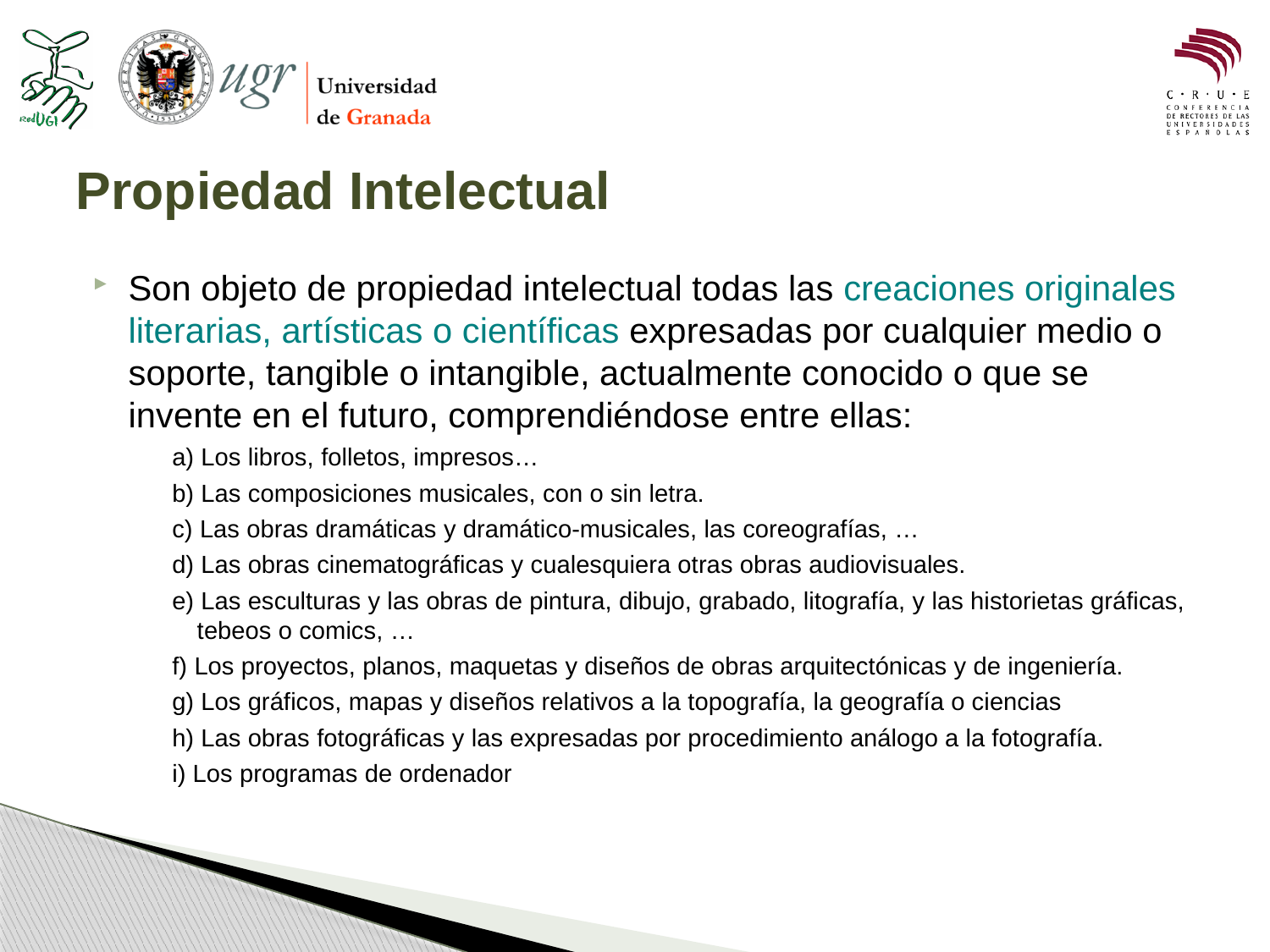

# Propiedad Intelectual
Son objeto de propiedad intelectual todas las creaciones originales literarias, artísticas o científicas expresadas por cualquier medio o soporte, tangible o intangible, actualmente conocido o que se invente en el futuro, comprendiéndose entre ellas:
 a) Los libros, folletos, impresos…
 b) Las composiciones musicales, con o sin letra.
 c) Las obras dramáticas y dramático-musicales, las coreografías, …
 d) Las obras cinematográficas y cualesquiera otras obras audiovisuales.
 e) Las esculturas y las obras de pintura, dibujo, grabado, litografía, y las historietas gráficas, tebeos o comics, …
 f) Los proyectos, planos, maquetas y diseños de obras arquitectónicas y de ingeniería.
 g) Los gráficos, mapas y diseños relativos a la topografía, la geografía o ciencias
 h) Las obras fotográficas y las expresadas por procedimiento análogo a la fotografía.
 i) Los programas de ordenador